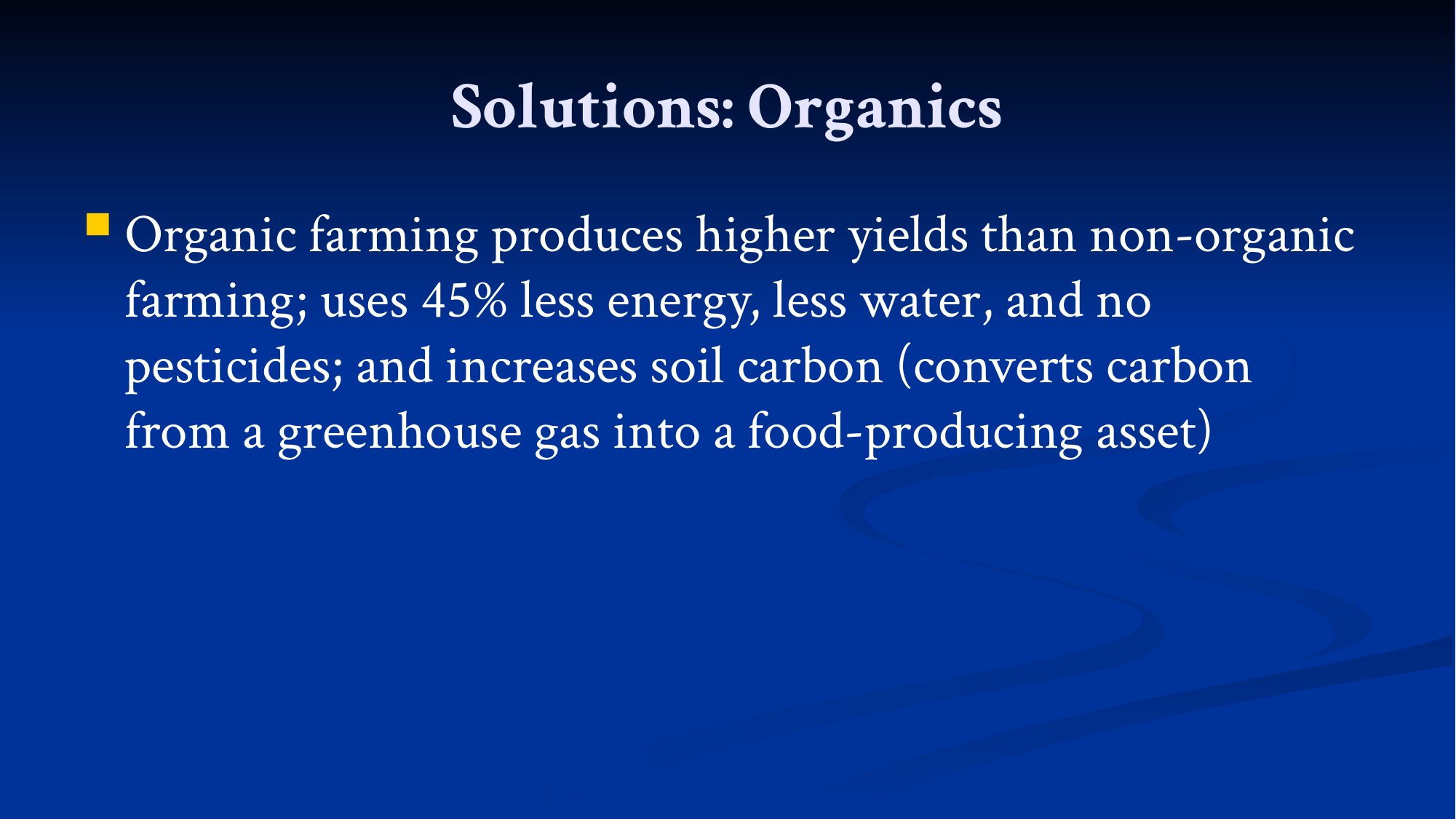

# Solutions: Organics
Organic farming produces higher yields than non-organic farming; uses 45% less energy, less water, and no pesticides; and increases soil carbon (converts carbon from a greenhouse gas into a food-producing asset)